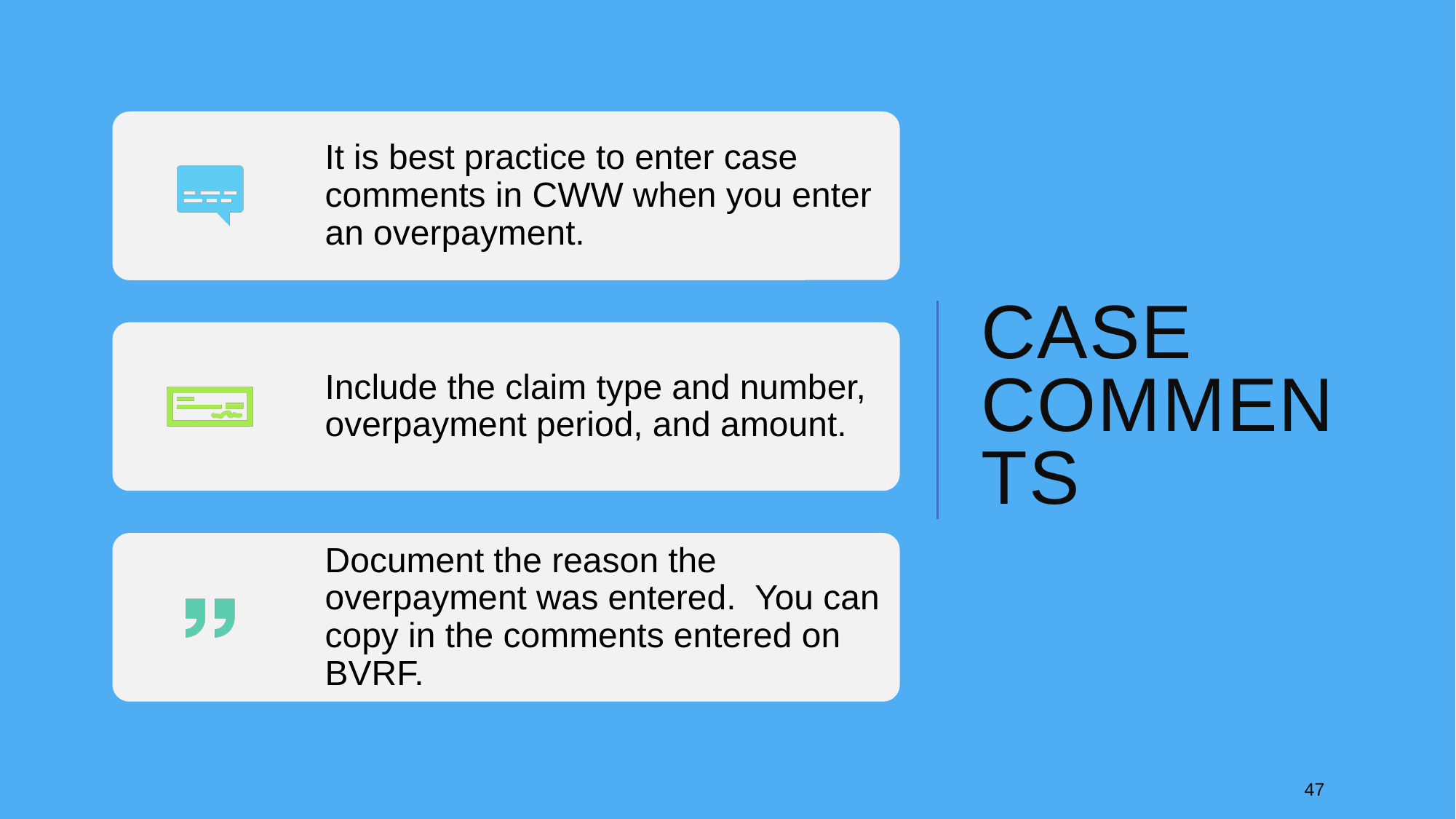

# Case Comments
It is best practice to enter case comments in CWW when you enter an overpayment.
Include the claim type and number, overpayment period, and amount.
Document the reason the overpayment was entered.  You can copy in the comments entered on BVRF.
47